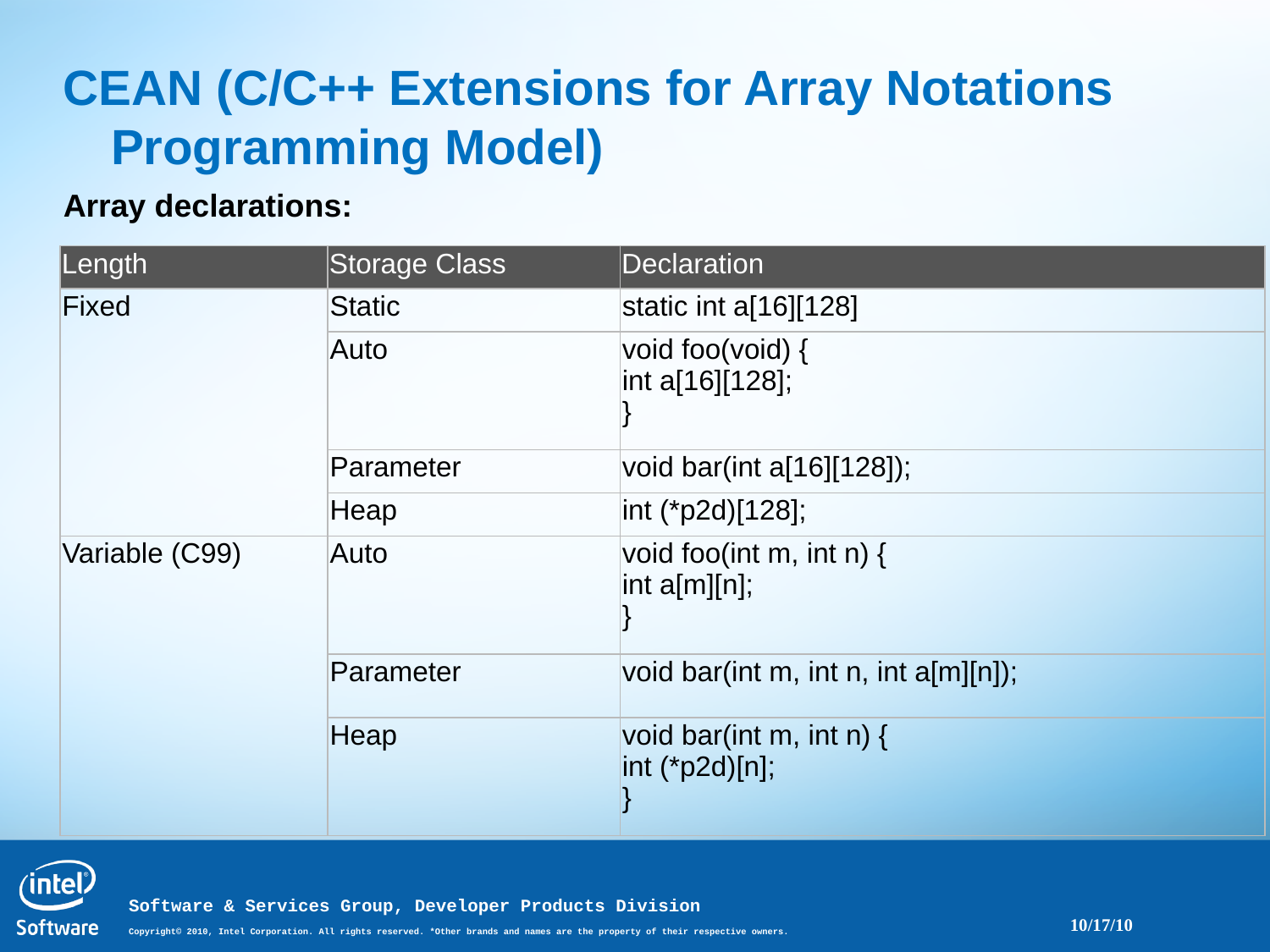

CEAN (C/C++ Extensions for Array Notations Programming Model)
Array declarations:

| Length | Storage Class | Declaration |
| --- | --- | --- |
| Fixed | Static | static int a[16][128] |
|  | Auto | void foo(void) { int a[16][128]; } |
|  | Parameter | void bar(int a[16][128]); |
|  | Heap | int (\*p2d)[128]; |
| Variable (C99) | Auto | void foo(int m, int n) { int a[m][n]; } |
|  | Parameter | void bar(int m, int n, int a[m][n]); |
|  | Heap | void bar(int m, int n) { int (\*p2d)[n]; } |
10/17/10